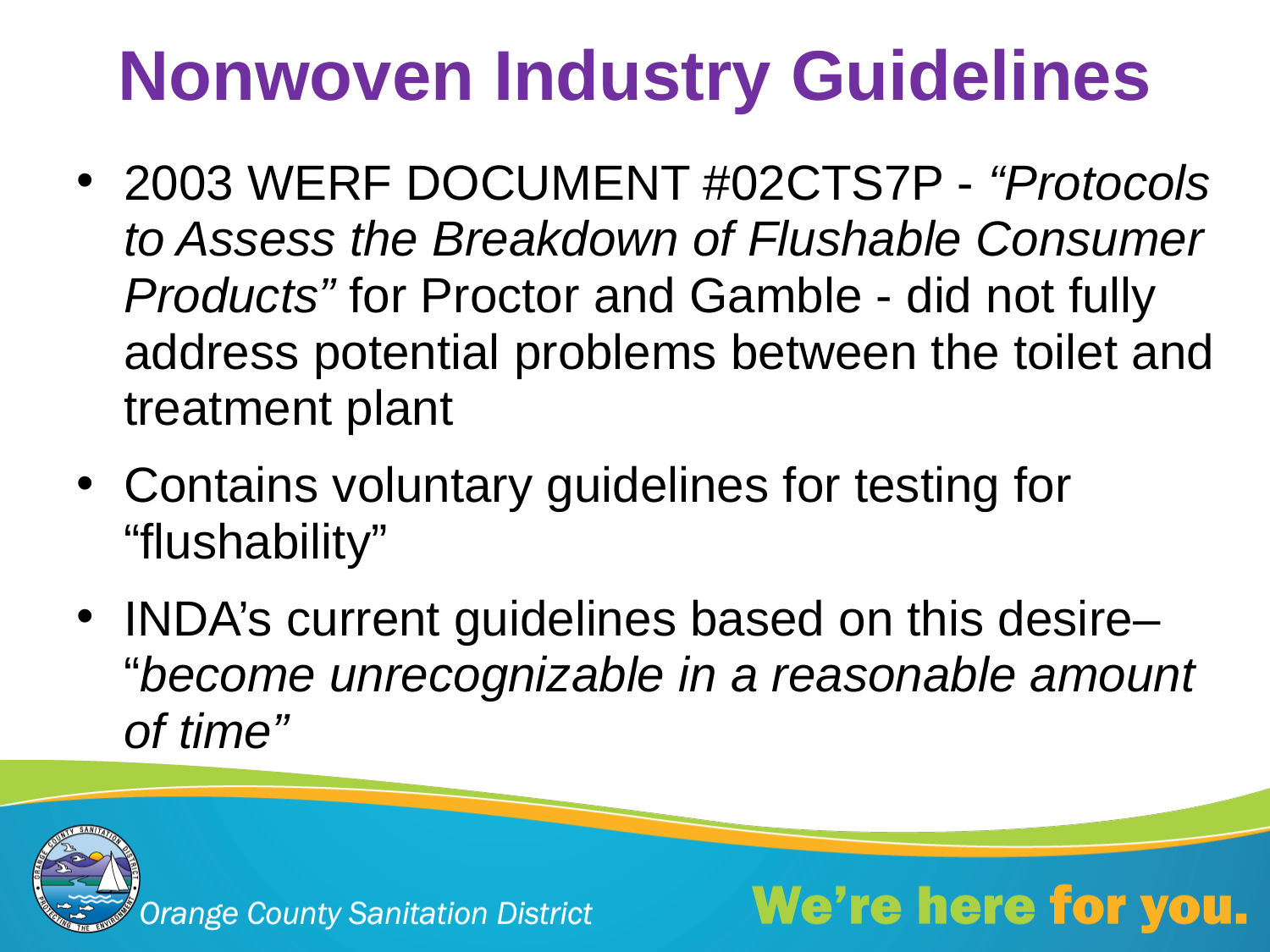

# Nonwoven Industry Guidelines
2003 WERF DOCUMENT #02CTS7P - “Protocols to Assess the Breakdown of Flushable Consumer Products” for Proctor and Gamble - did not fully address potential problems between the toilet and treatment plant
Contains voluntary guidelines for testing for “flushability”
INDA’s current guidelines based on this desire– “become unrecognizable in a reasonable amount of time”